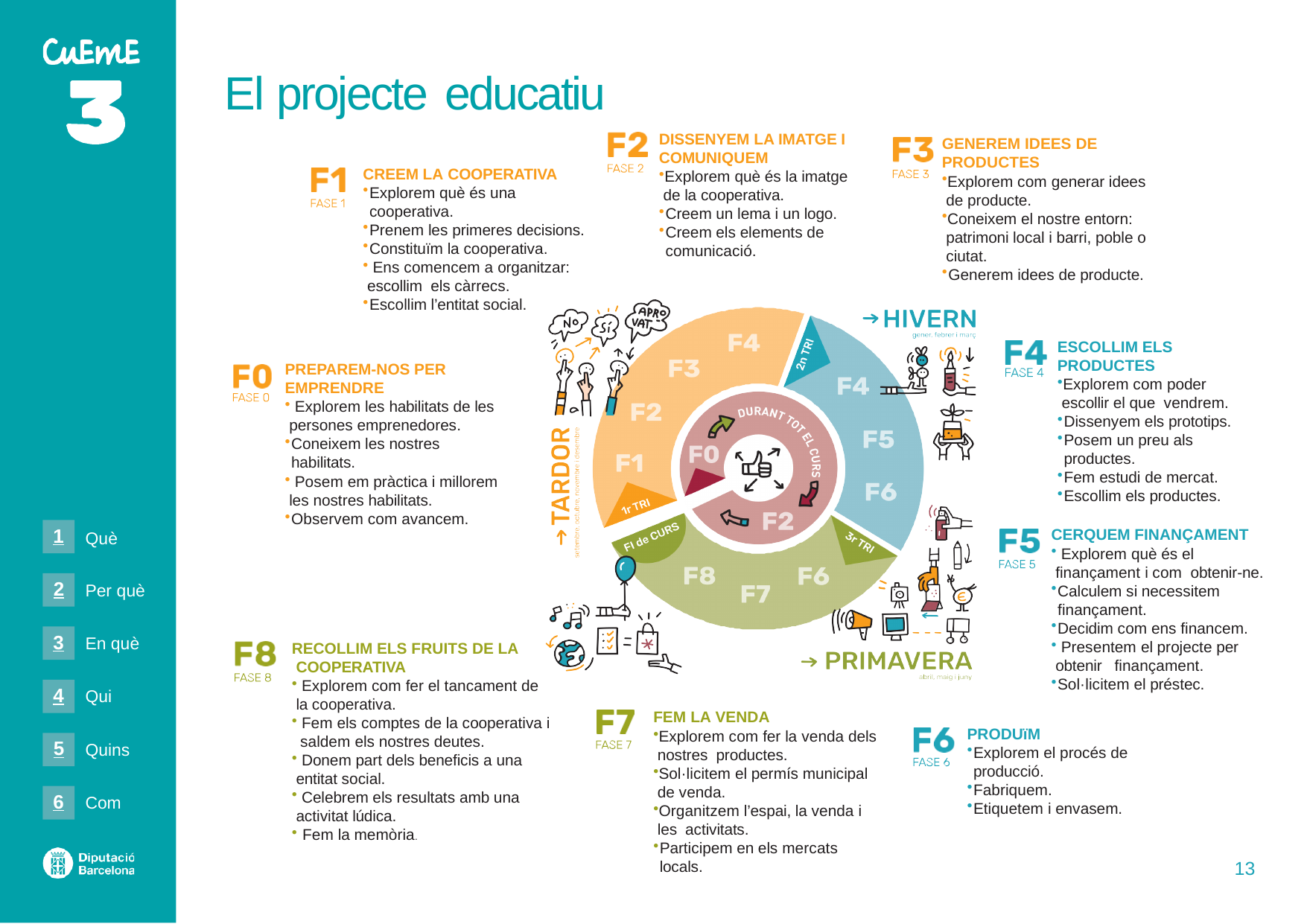

El projecte  educatiu

DISSENYEM LA IMATGE I
COMUNIQUEM
Explorem què és la imatge de la cooperativa.
Creem un lema i un logo.
Creem els elements de comunicació.

GENEREM IDEES DE PRODUCTES
Explorem com generar idees de producte.
Coneixem el nostre entorn: patrimoni local i barri, poble o ciutat.
Generem idees de producte.

CREEM LA COOPERATIVA
Explorem què és una cooperativa.
Prenem les primeres decisions.
Constituïm la cooperativa.
 Ens comencem a organitzar: escollim  els càrrecs.
Escollim l’entitat social.

ESCOLLIM ELS PRODUCTES
Explorem com poder escollir el que  vendrem.
Dissenyem els prototips.
Posem un preu als productes.
Fem estudi de mercat.
Escollim els productes.

PREPAREM-NOS PER EMPRENDRE
 Explorem les habilitats de les persones emprenedores.
Coneixem les nostres habilitats.
 Posem em pràctica i millorem les nostres habilitats.
Observem com avancem.

1
Què
CERQUEM FINANÇAMENT
 Explorem què és el finançament i com  obtenir-ne.
Calculem si necessitem finançament.
Decidim com ens financem.
 Presentem el projecte per obtenir   finançament.
Sol·licitem el préstec.

2
Per què
3
En què
RECOLLIM ELS FRUITS DE LA COOPERATIVA
 Explorem com fer el tancament de la cooperativa.
 Fem els comptes de la cooperativa i  saldem els nostres deutes.
 Donem part dels beneficis a una entitat social.
 Celebrem els resultats amb una activitat lúdica.
 Fem la memòria.

4
Qui
FEM LA VENDA
Explorem com fer la venda dels nostres  productes.
Sol·licitem el permís municipal de venda.
Organitzem l’espai, la venda i les  activitats.
Participem en els mercats locals.

PRODUïM
Explorem el procés de producció.
Fabriquem.
Etiquetem i envasem.

5
Quins
6
Com
13